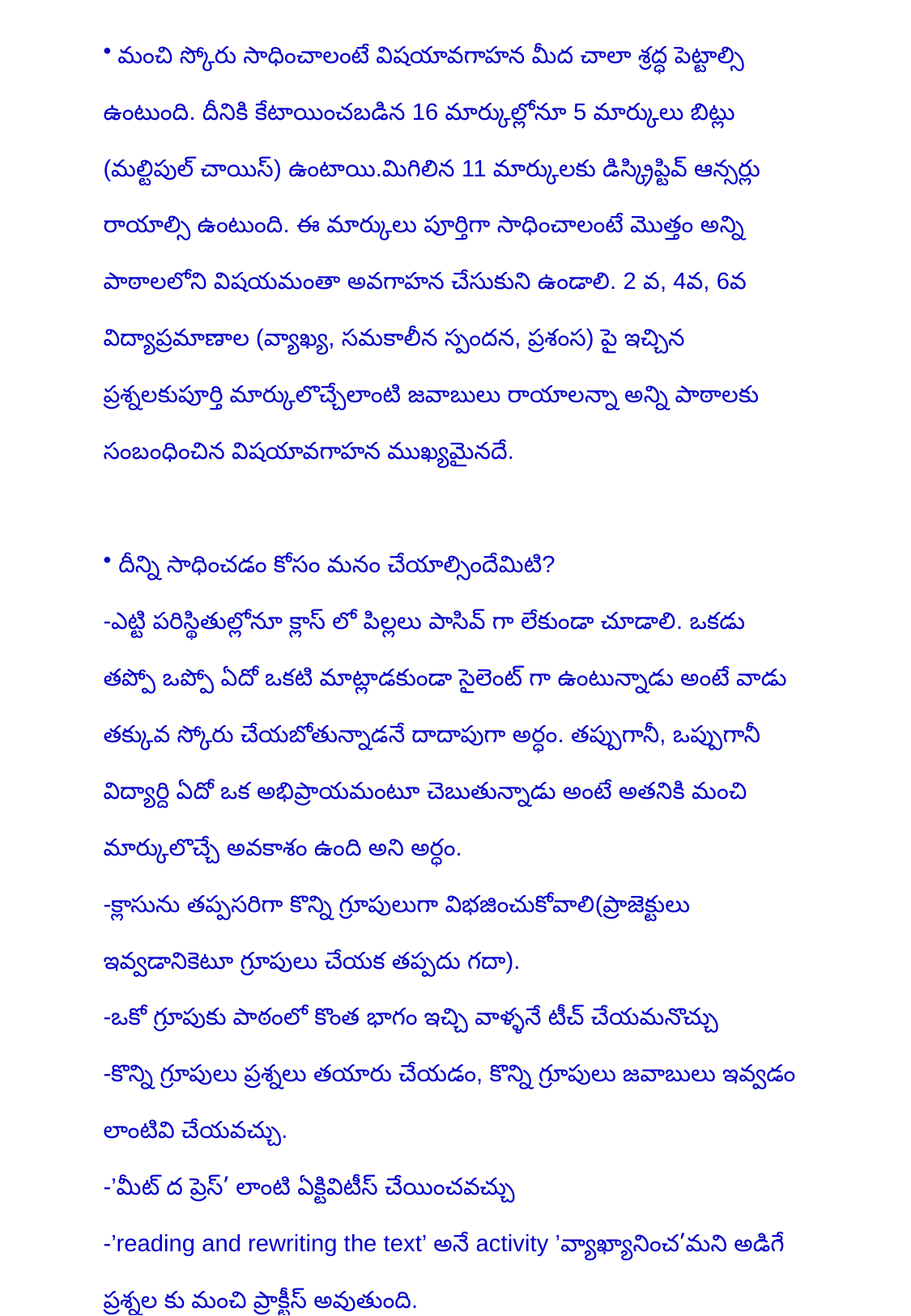

మంచి స్కోరు సాధించాలంటే విషయావగాహన మీద చాలా శ్రద్ధ పెట్టాల్సి ఉంటుంది. దీనికి కేటాయించబడిన 16 మార్కుల్లోనూ 5 మార్కులు బిట్లు (మల్టిపుల్ చాయిస్) ఉంటాయి.మిగిలిన 11 మార్కులకు డిస్క్రిప్టివ్ ఆన్సర్లు రాయాల్సి ఉంటుంది. ఈ మార్కులు పూర్తిగా సాధించాలంటే మొత్తం అన్ని పాఠాలలోని విషయమంతా అవగాహన చేసుకుని ఉండాలి. 2 వ, 4వ, 6వ విద్యాప్రమాణాల (వ్యాఖ్య, సమకాలీన స్పందన, ప్రశంస) పై ఇచ్చిన ప్రశ్నలకుపూర్తి మార్కులొచ్చేలాంటి జవాబులు రాయాలన్నా అన్ని పాఠాలకు సంబంధించిన విషయావగాహన ముఖ్యమైనదే.

 దీన్ని సాధించడం కోసం మనం చేయాల్సిందేమిటి?
-ఎట్టి పరిస్థితుల్లోనూ క్లాస్ లో పిల్లలు పాసివ్ గా లేకుండా చూడాలి. ఒకడు తప్పో ఒప్పో ఏదో ఒకటి మాట్లాడకుండా సైలెంట్ గా ఉంటున్నాడు అంటే వాడు తక్కువ స్కోరు చేయబోతున్నాడనే దాదాపుగా అర్ధం. తప్పుగానీ, ఒప్పుగానీ విద్యార్ది ఏదో ఒక అభిప్రాయమంటూ చెబుతున్నాడు అంటే అతనికి మంచి మార్కులొచ్చే అవకాశం ఉంది అని అర్ధం.
-క్లాసును తప్పసరిగా కొన్ని గ్రూపులుగా విభజించుకోవాలి(ప్రాజెక్టులు ఇవ్వడానికెటూ గ్రూపులు చేయక తప్పదు గదా).
-ఒకో గ్రూపుకు పాఠంలో కొంత భాగం ఇచ్చి వాళ్ళనే టీచ్ చేయమనొచ్చు
-కొన్ని గ్రూపులు ప్రశ్నలు తయారు చేయడం, కొన్ని గ్రూపులు జవాబులు ఇవ్వడం లాంటివి చేయవచ్చు.
-’మీట్ ద ప్రెస్’ లాంటి ఏక్టివిటీస్ చేయించవచ్చు
-’reading and rewriting the text’ అనే activity ’వ్యాఖ్యానించ’మని అడిగే ప్రశ్నల కు మంచి ప్రాక్టీస్ అవుతుంది.